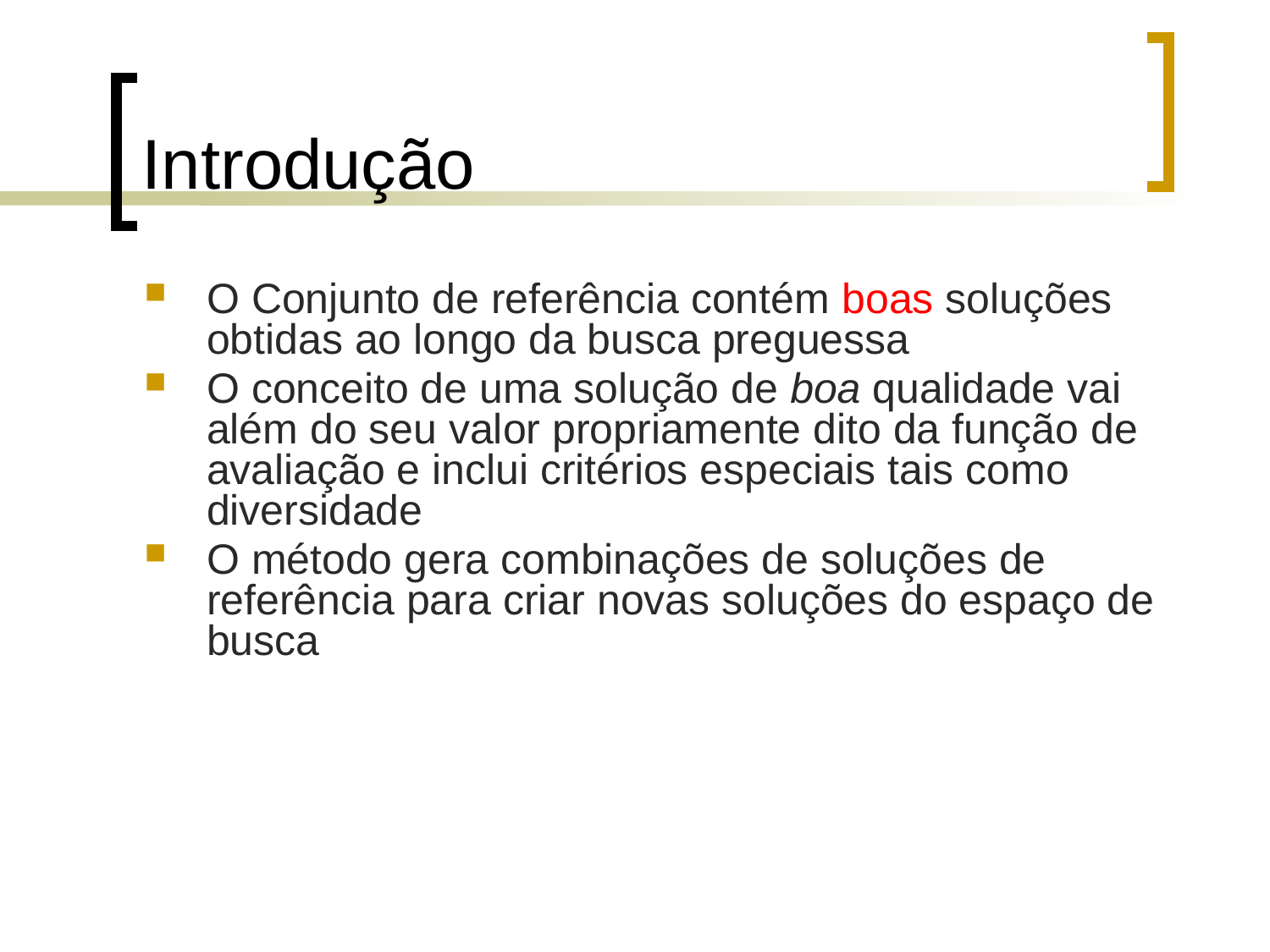

# Introdução
O Conjunto de referência contém boas soluções obtidas ao longo da busca preguessa
O conceito de uma solução de boa qualidade vai além do seu valor propriamente dito da função de avaliação e inclui critérios especiais tais como diversidade
O método gera combinações de soluções de referência para criar novas soluções do espaço de busca